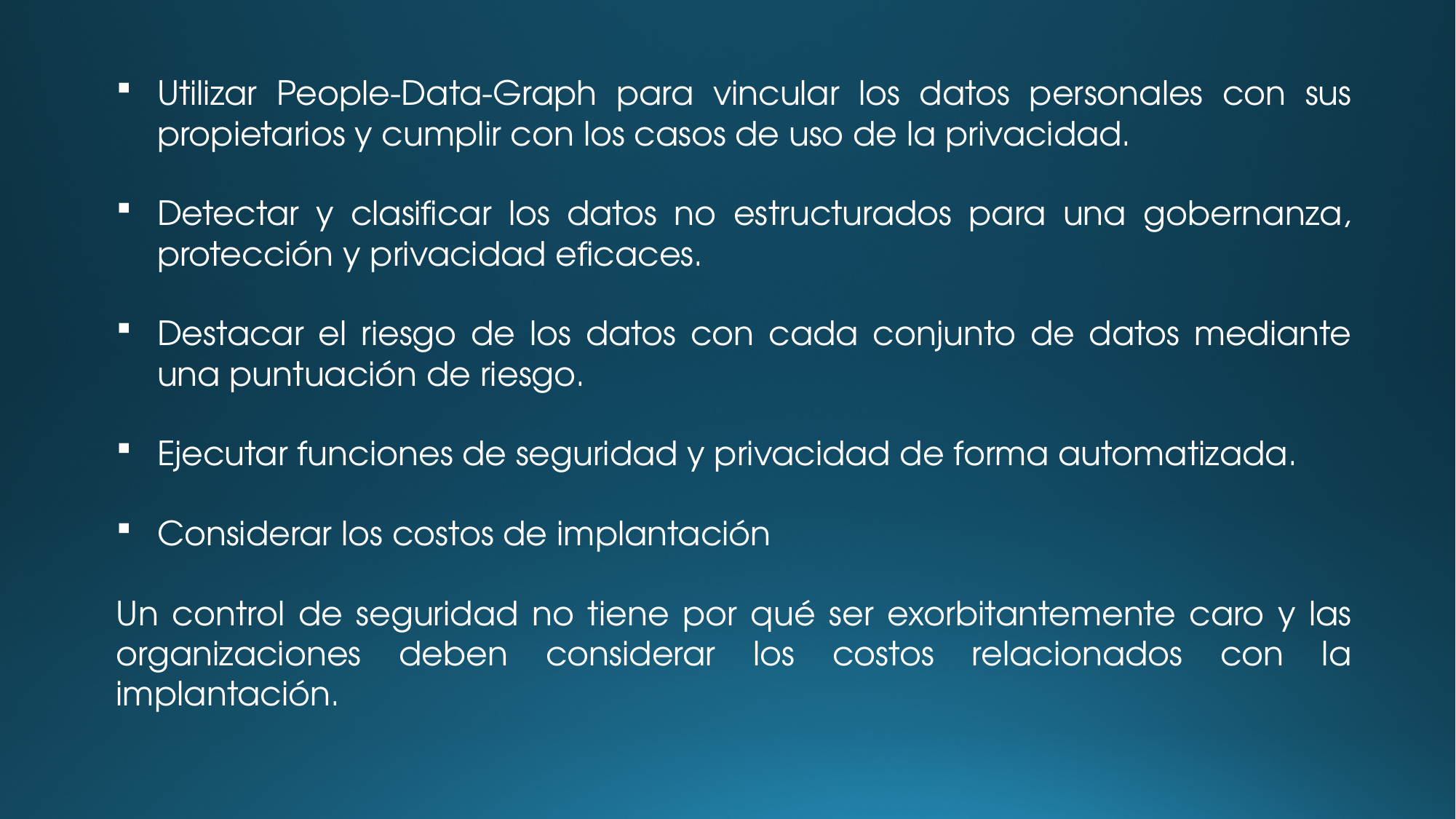

Utilizar People-Data-Graph para vincular los datos personales con sus propietarios y cumplir con los casos de uso de la privacidad.

Detectar y clasificar los datos no estructurados para una gobernanza, protección y privacidad eficaces.

Destacar el riesgo de los datos con cada conjunto de datos mediante una puntuación de riesgo.

Ejecutar funciones de seguridad y privacidad de forma automatizada.

Considerar los costos de implantación

Un control de seguridad no tiene por qué ser exorbitantemente caro y las organizaciones deben considerar los costos relacionados con la implantación.